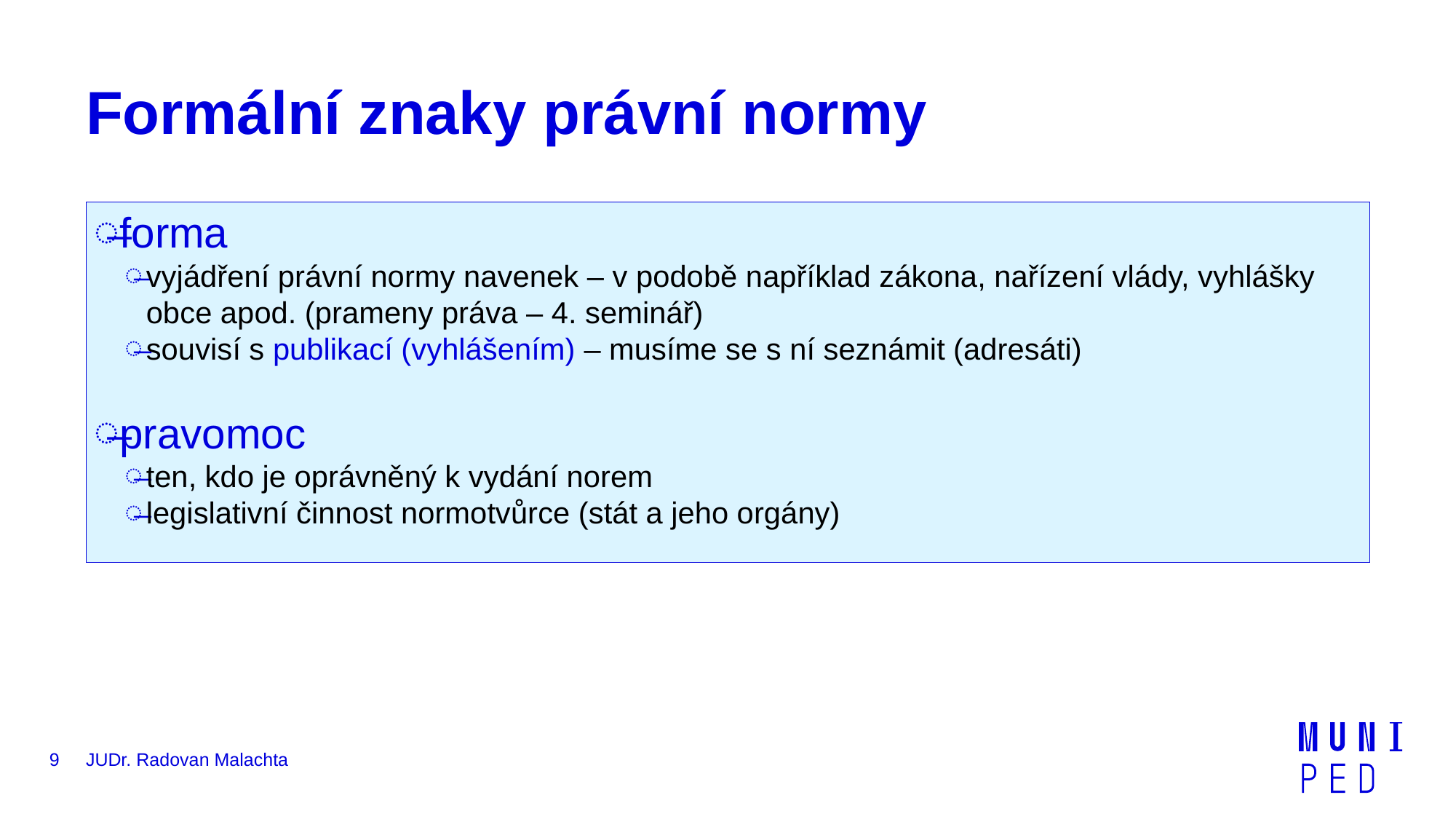

# Formální znaky právní normy
forma
vyjádření právní normy navenek – v podobě například zákona, nařízení vlády, vyhlášky obce apod. (prameny práva – 4. seminář)
souvisí s publikací (vyhlášením) – musíme se s ní seznámit (adresáti)

pravomoc
ten, kdo je oprávněný k vydání norem
legislativní činnost normotvůrce (stát a jeho orgány)
9
JUDr. Radovan Malachta